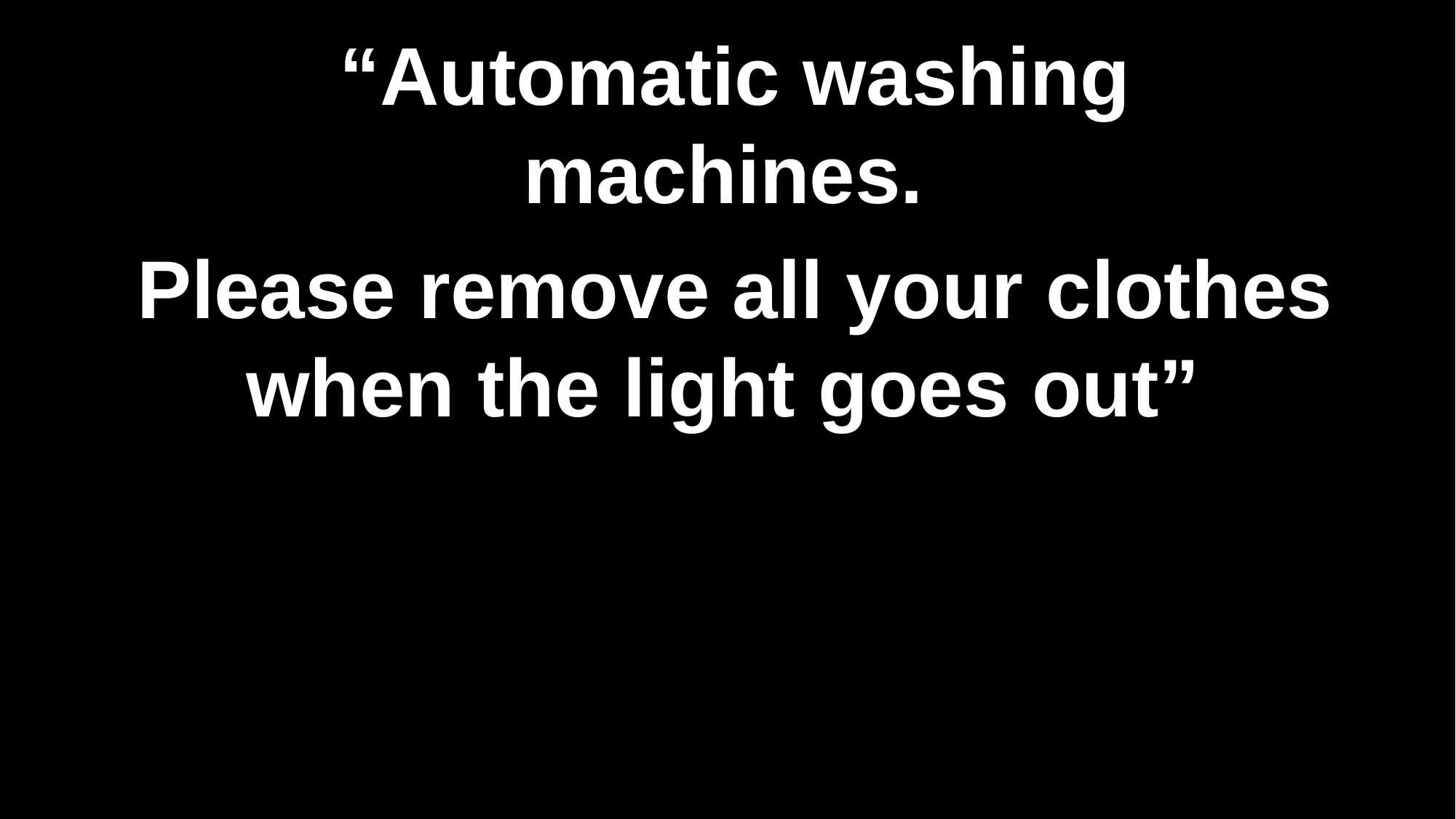

“Automatic washing machines.
Please remove all your clothes when the light goes out”